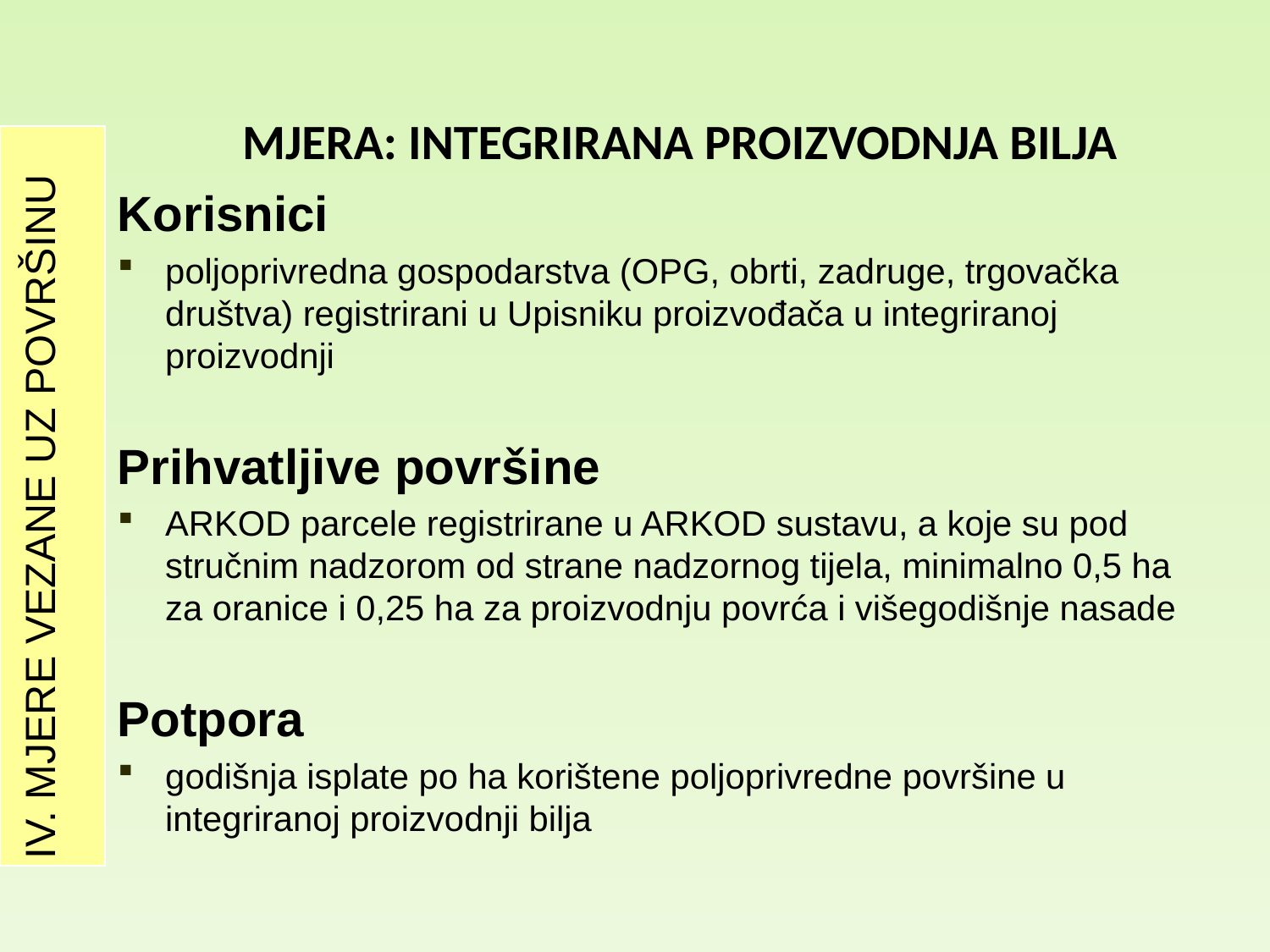

# MJERA: Integrirana proizvodnja bilja
IV. MJERE VEZANE UZ POVRŠINU
Korisnici
poljoprivredna gospodarstva (OPG, obrti, zadruge, trgovačka društva) registrirani u Upisniku proizvođača u integriranoj proizvodnji

Prihvatljive površine
ARKOD parcele registrirane u ARKOD sustavu, a koje su pod stručnim nadzorom od strane nadzornog tijela, minimalno 0,5 ha za oranice i 0,25 ha za proizvodnju povrća i višegodišnje nasade

Potpora
godišnja isplate po ha korištene poljoprivredne površine u integriranoj proizvodnji bilja